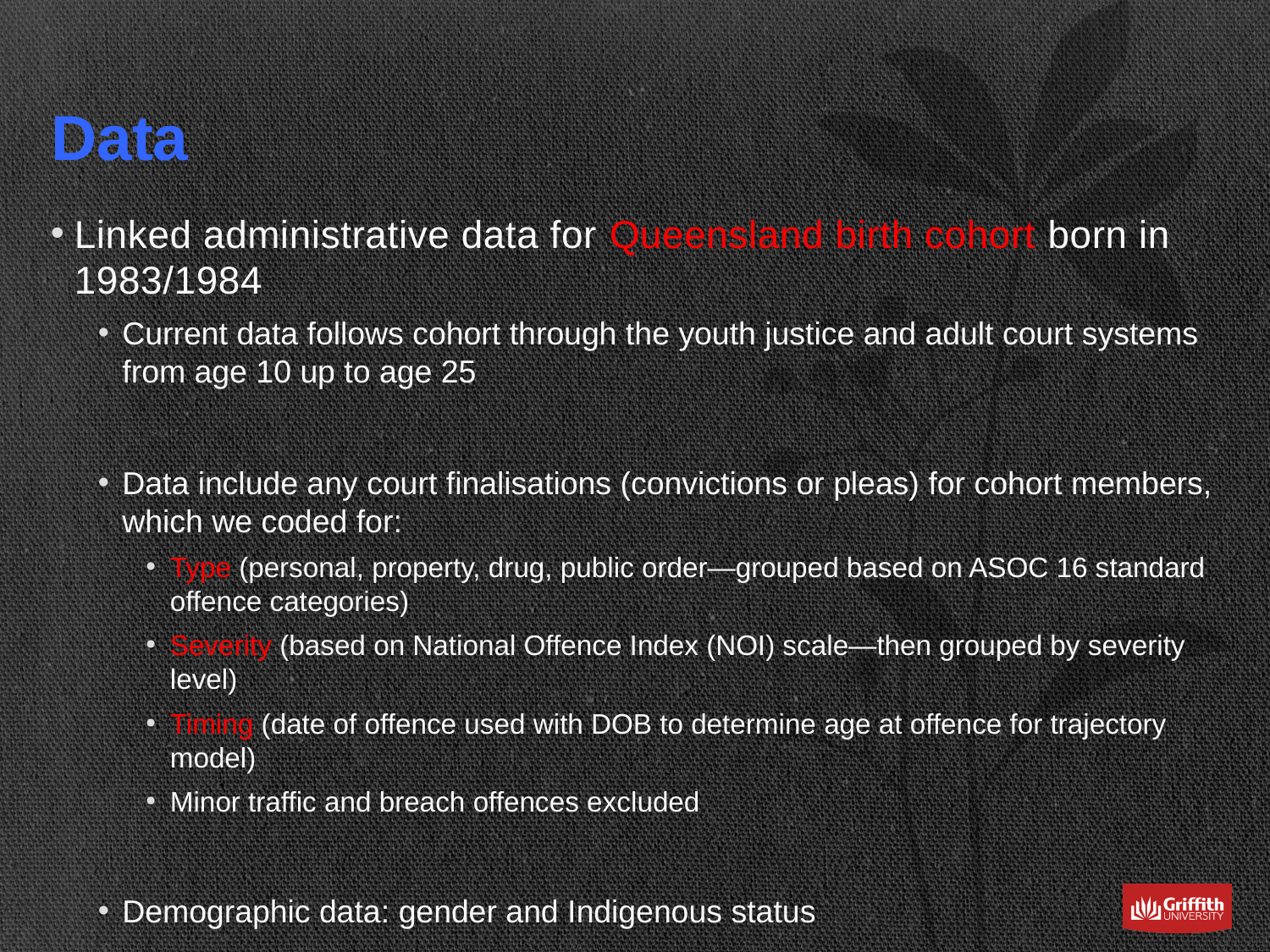

# Data
Linked administrative data for Queensland birth cohort born in 1983/1984
Current data follows cohort through the youth justice and adult court systems from age 10 up to age 25

Data include any court finalisations (convictions or pleas) for cohort members, which we coded for:
Type (personal, property, drug, public order—grouped based on ASOC 16 standard offence categories)
Severity (based on National Offence Index (NOI) scale—then grouped by severity level)
Timing (date of offence used with DOB to determine age at offence for trajectory model)
Minor traffic and breach offences excluded

Demographic data: gender and Indigenous status